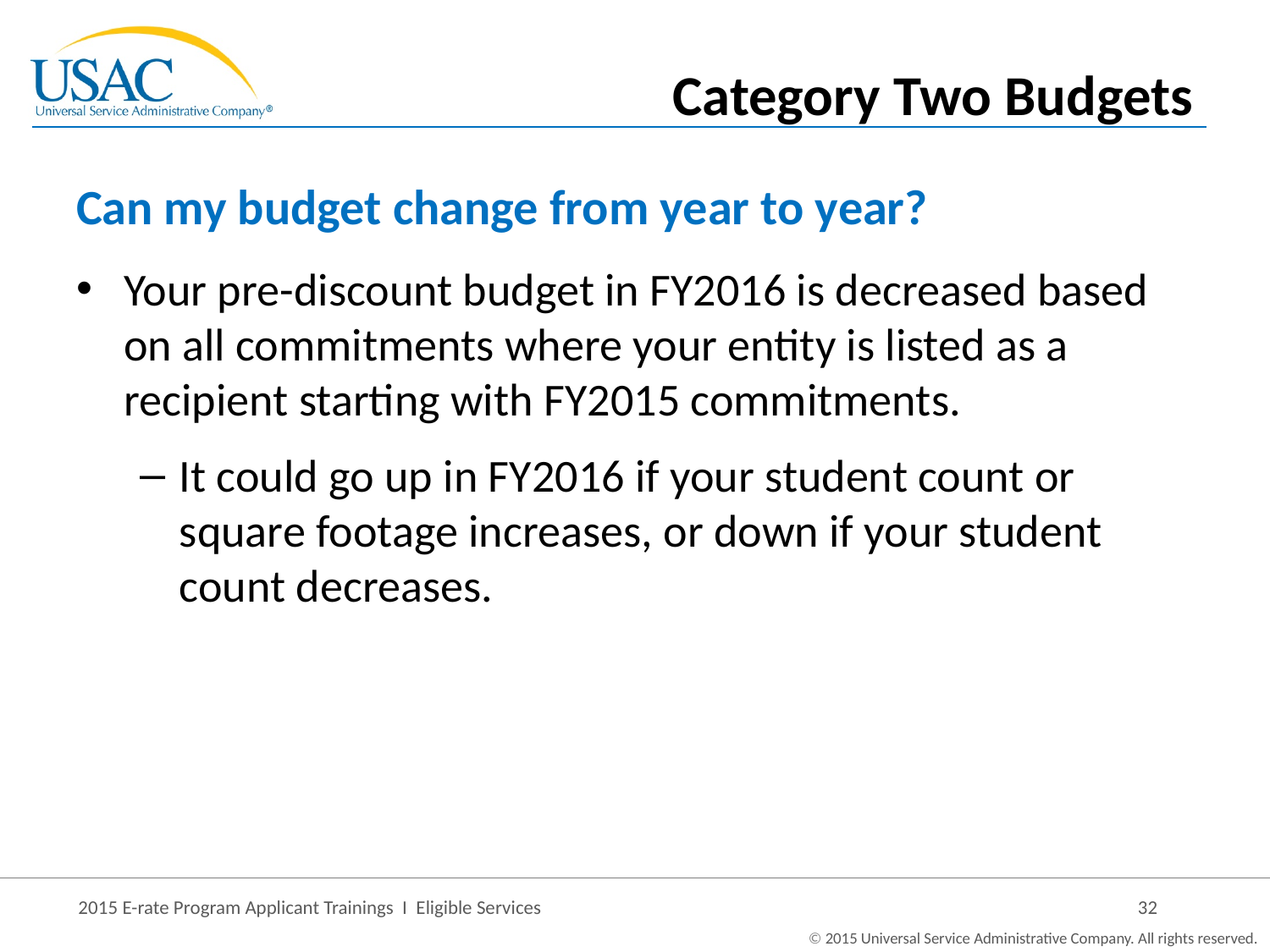

Category Two Budgets
# Can my budget change from year to year?
Your pre-discount budget in FY2016 is decreased based on all commitments where your entity is listed as a recipient starting with FY2015 commitments.
It could go up in FY2016 if your student count or square footage increases, or down if your student count decreases.